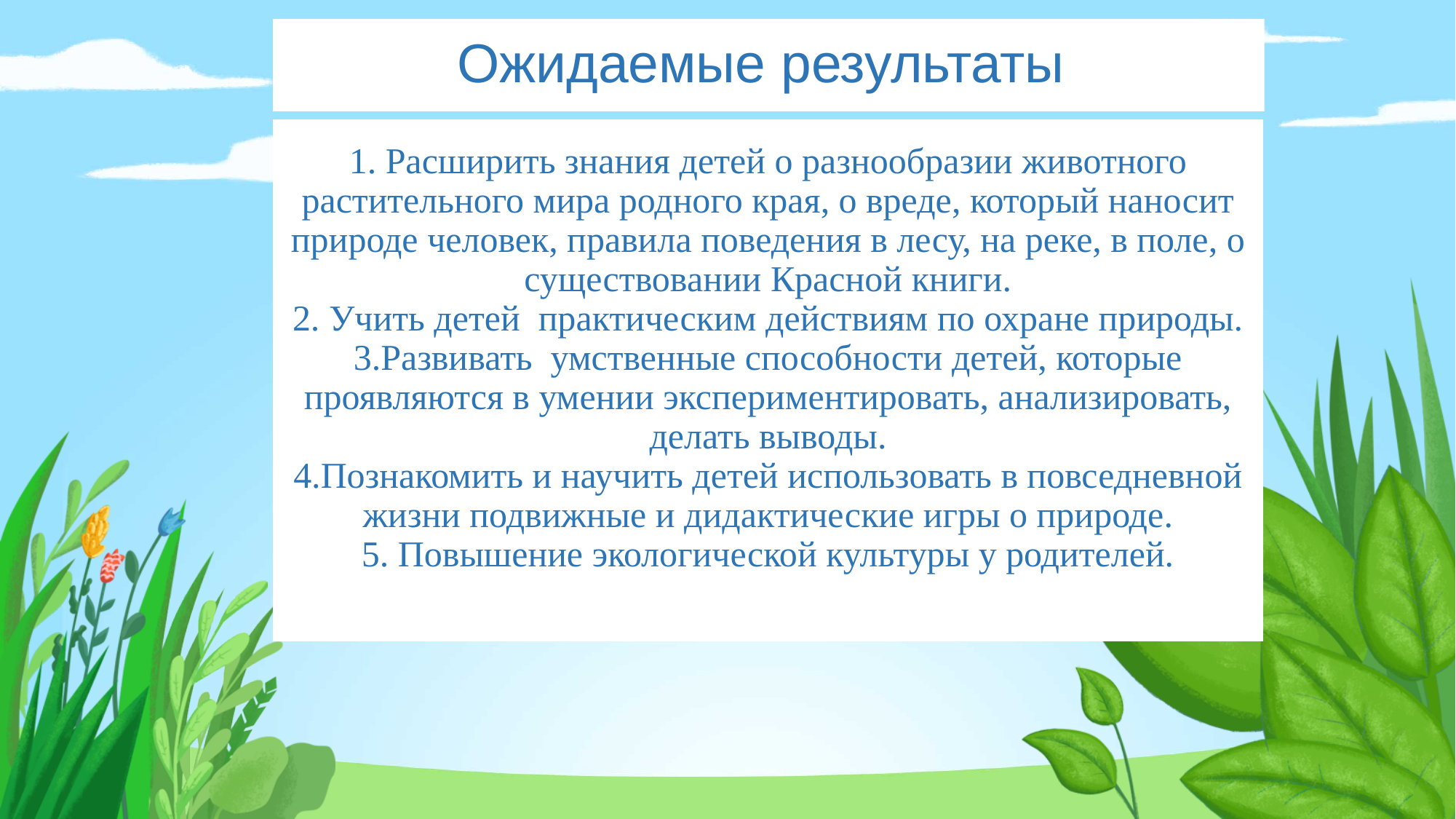

Ожидаемые результаты

# 1. Расширить знания детей о разнообразии животного растительного мира родного края, о вреде, который наносит природе человек, правила поведения в лесу, на реке, в поле, о существовании Красной книги. 2. Учить детей  практическим действиям по охране природы. 3.Развивать  умственные способности детей, которые проявляются в умении экспериментировать, анализировать, делать выводы. 4.Познакомить и научить детей использовать в повседневной жизни подвижные и дидактические игры о природе. 5. Повышение экологической культуры у родителей.